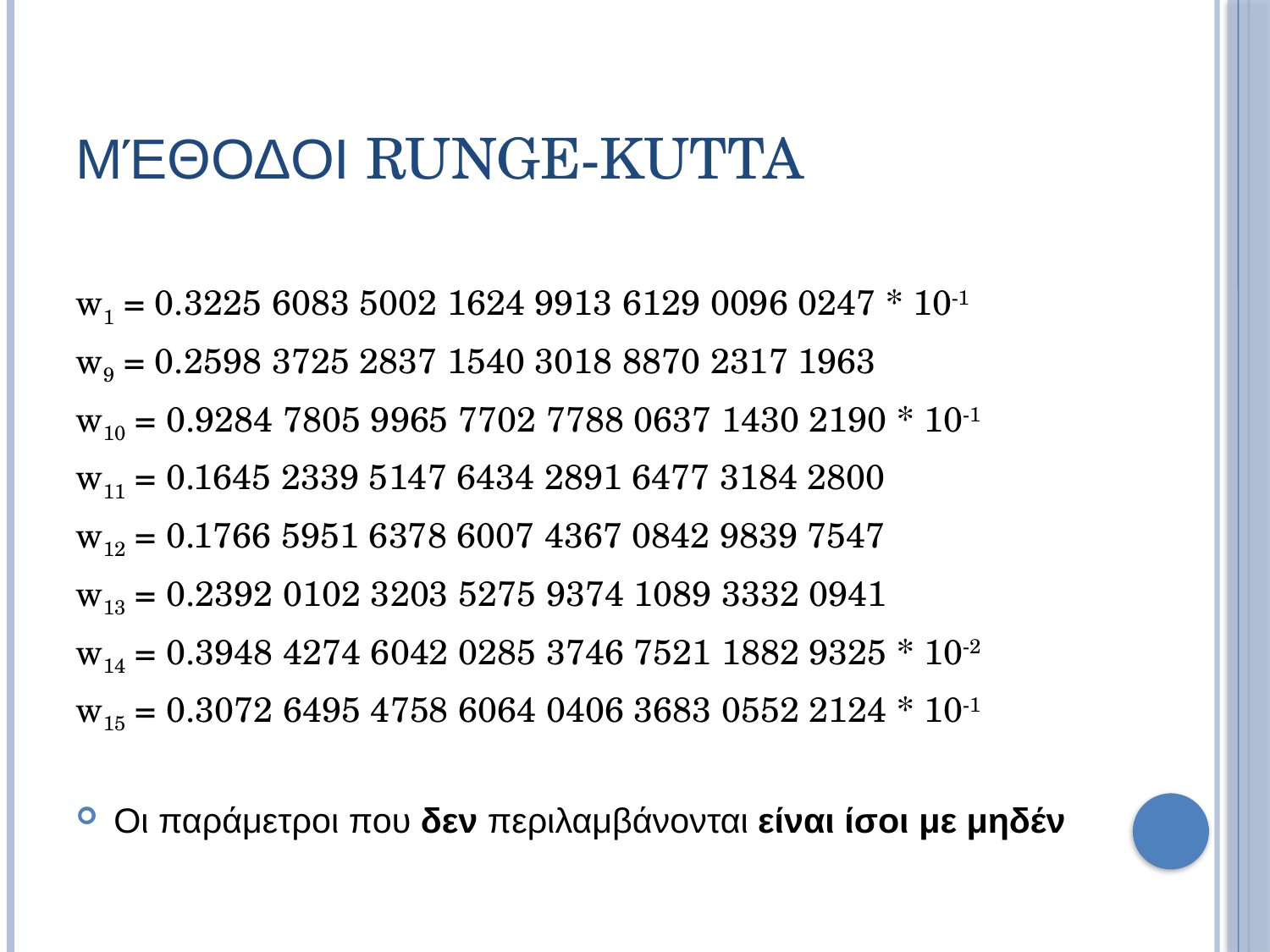

# Μέθοδοι Runge-Kutta

w1 = 0.3225 6083 5002 1624 9913 6129 0096 0247 * 10-1
w9 = 0.2598 3725 2837 1540 3018 8870 2317 1963
w10 = 0.9284 7805 9965 7702 7788 0637 1430 2190 * 10-1
w11 = 0.1645 2339 5147 6434 2891 6477 3184 2800
w12 = 0.1766 5951 6378 6007 4367 0842 9839 7547
w13 = 0.2392 0102 3203 5275 9374 1089 3332 0941
w14 = 0.3948 4274 6042 0285 3746 7521 1882 9325 * 10-2
w15 = 0.3072 6495 4758 6064 0406 3683 0552 2124 * 10-1

Οι παράμετροι που δεν περιλαμβάνονται είναι ίσοι με μηδέν